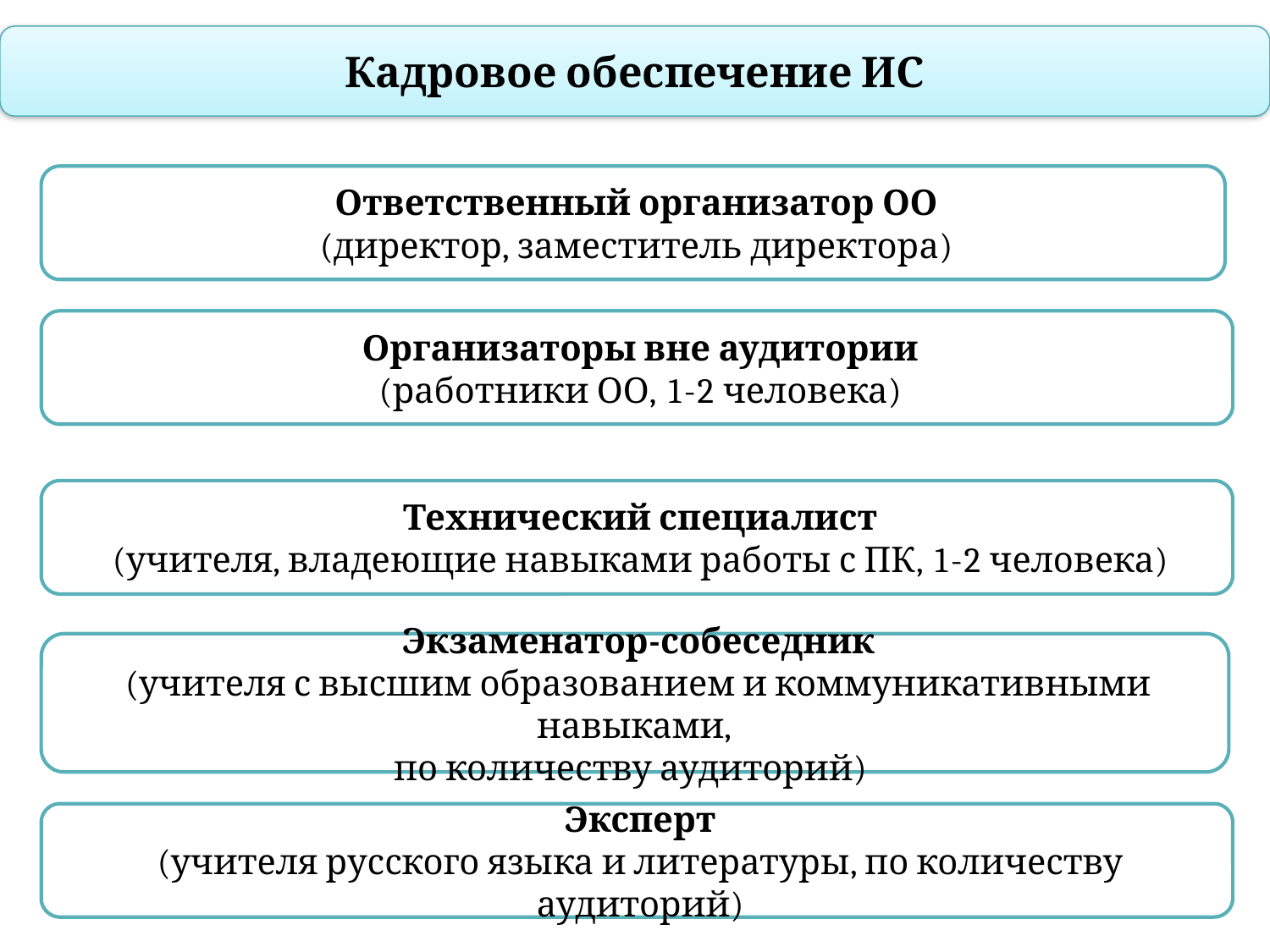

Кадровое обеспечение ИС
Ответственный организатор ОО
(директор, заместитель директора)

Организаторы вне аудитории
(работники ОО, 1-2 человека)
Технический специалист
(учителя, владеющие навыками работы с ПК, 1-2 человека)
Экзаменатор-собеседник
(учителя с высшим образованием и коммуникативными навыками,
по количеству аудиторий)
Эксперт
(учителя русского языка и литературы, по количеству аудиторий)
4